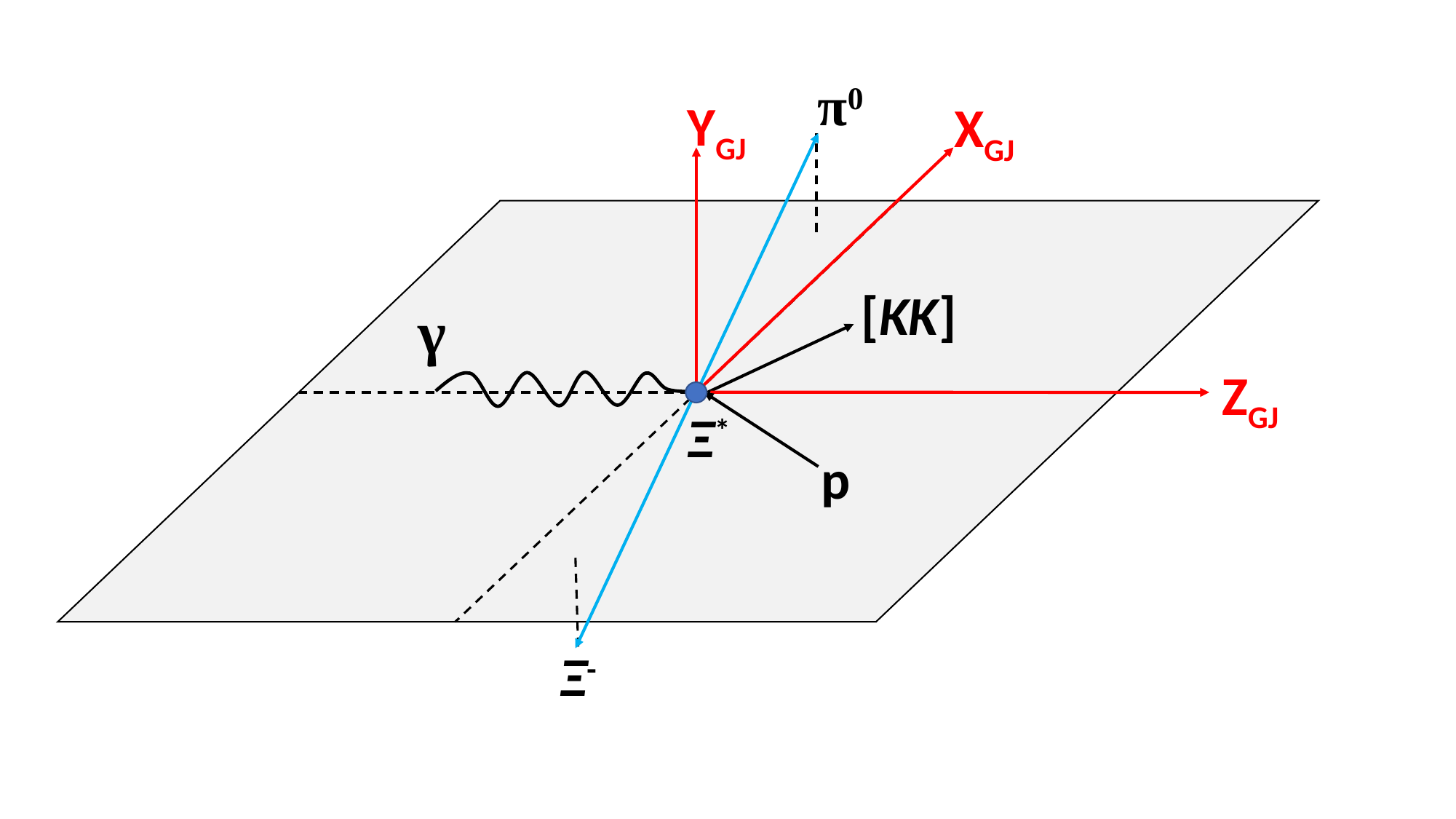

π0
YGJ
XGJ

ZGJ

[KK]
γ
p
Ξ-
Ξ*